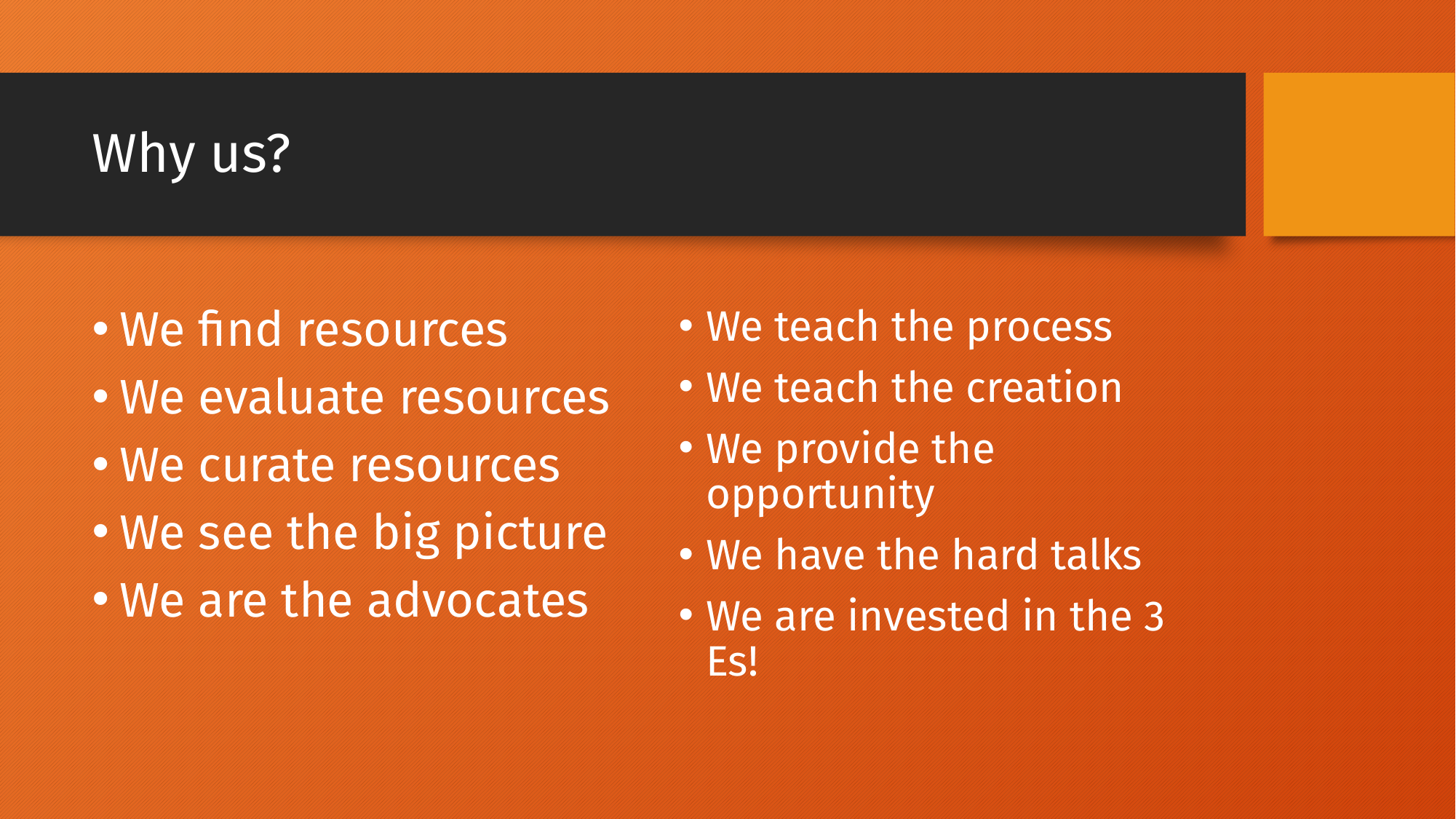

# Why us?
We find resources
We evaluate resources
We curate resources
We see the big picture
We are the advocates

We teach the process
We teach the creation
We provide the opportunity
We have the hard talks
We are invested in the 3 Es!